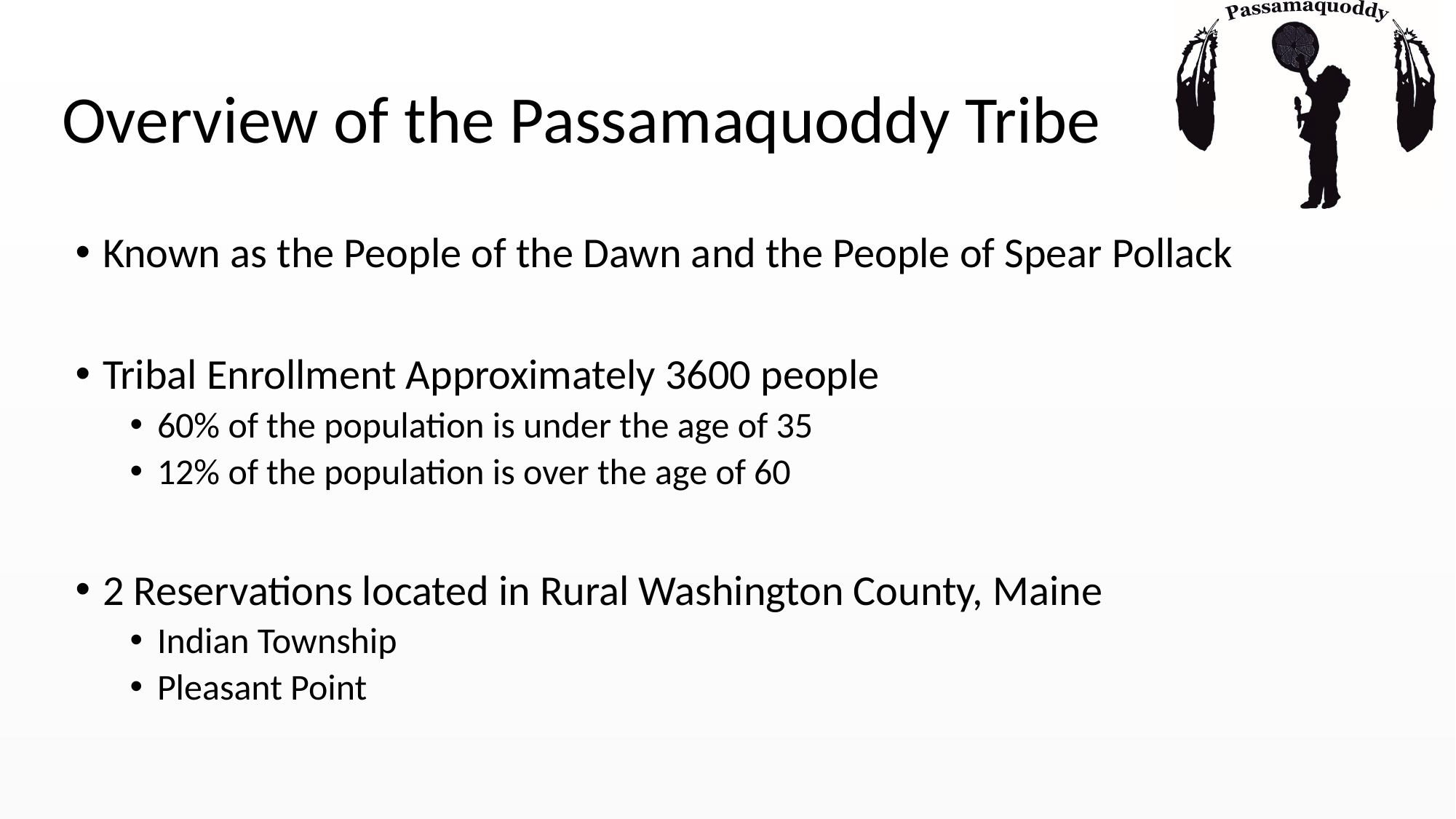

# Overview of the Passamaquoddy Tribe
Known as the People of the Dawn and the People of Spear Pollack

Tribal Enrollment Approximately 3600 people
60% of the population is under the age of 35
12% of the population is over the age of 60

2 Reservations located in Rural Washington County, Maine
Indian Township
Pleasant Point